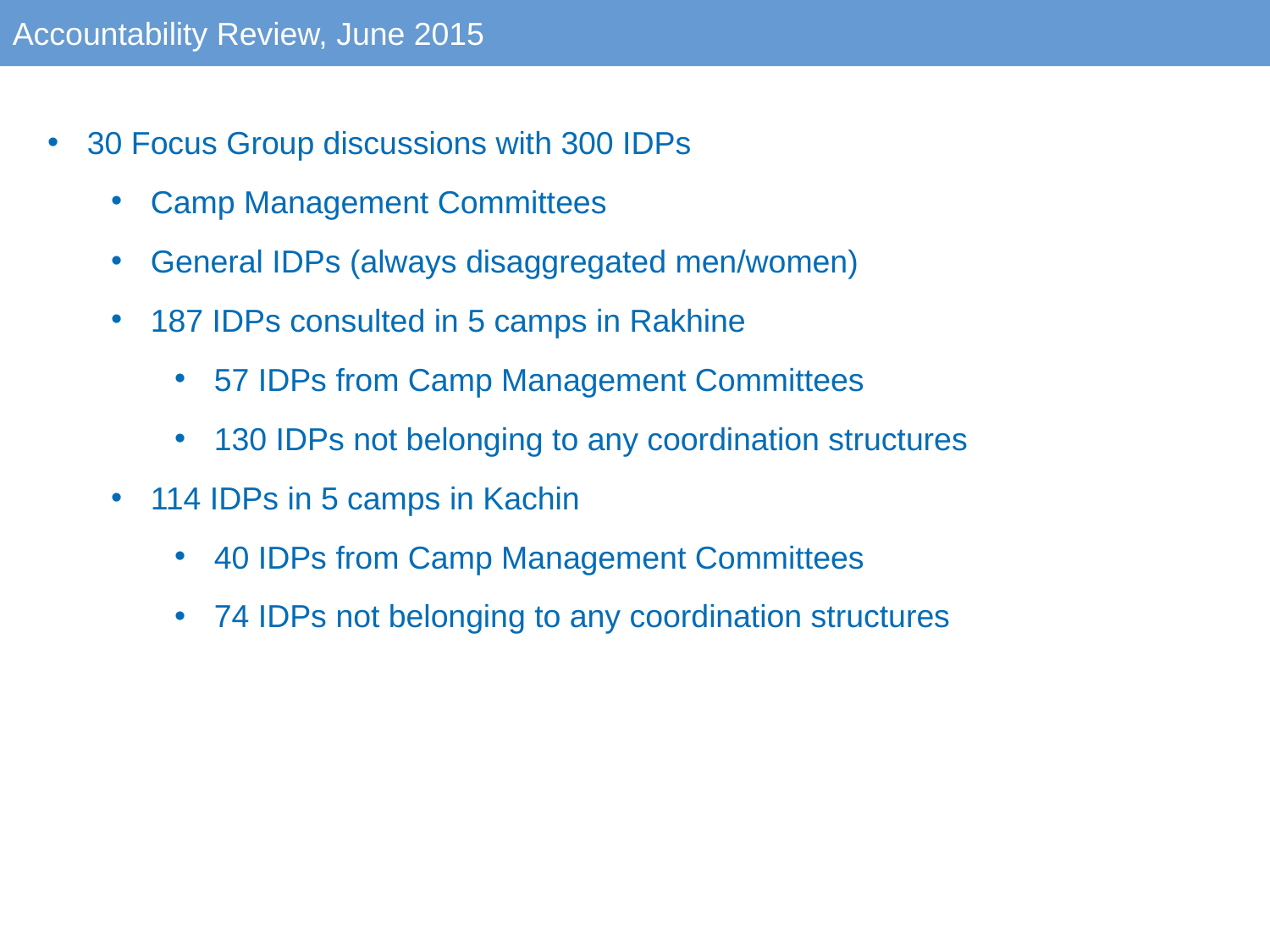

Accountability Review, June 2015
30 Focus Group discussions with 300 IDPs
Camp Management Committees
General IDPs (always disaggregated men/women)
187 IDPs consulted in 5 camps in Rakhine
57 IDPs from Camp Management Committees
130 IDPs not belonging to any coordination structures
114 IDPs in 5 camps in Kachin
40 IDPs from Camp Management Committees
74 IDPs not belonging to any coordination structures